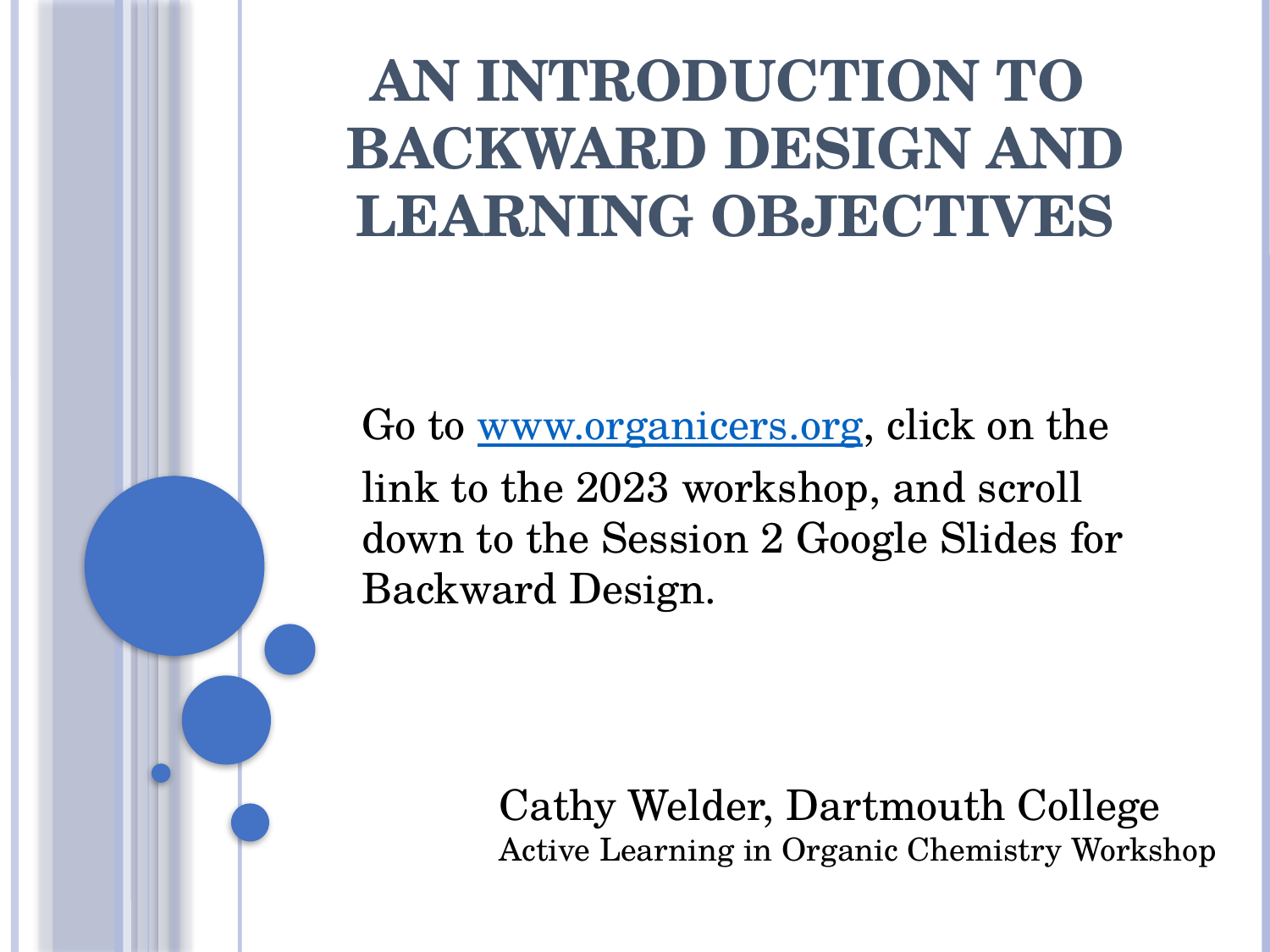

# An Introduction to Backward Design and Learning Objectives
Go to www.organicers.org, click on the link to the 2023 workshop, and scroll down to the Session 2 Google Slides for Backward Design.
Cathy Welder, Dartmouth College
Active Learning in Organic Chemistry Workshop